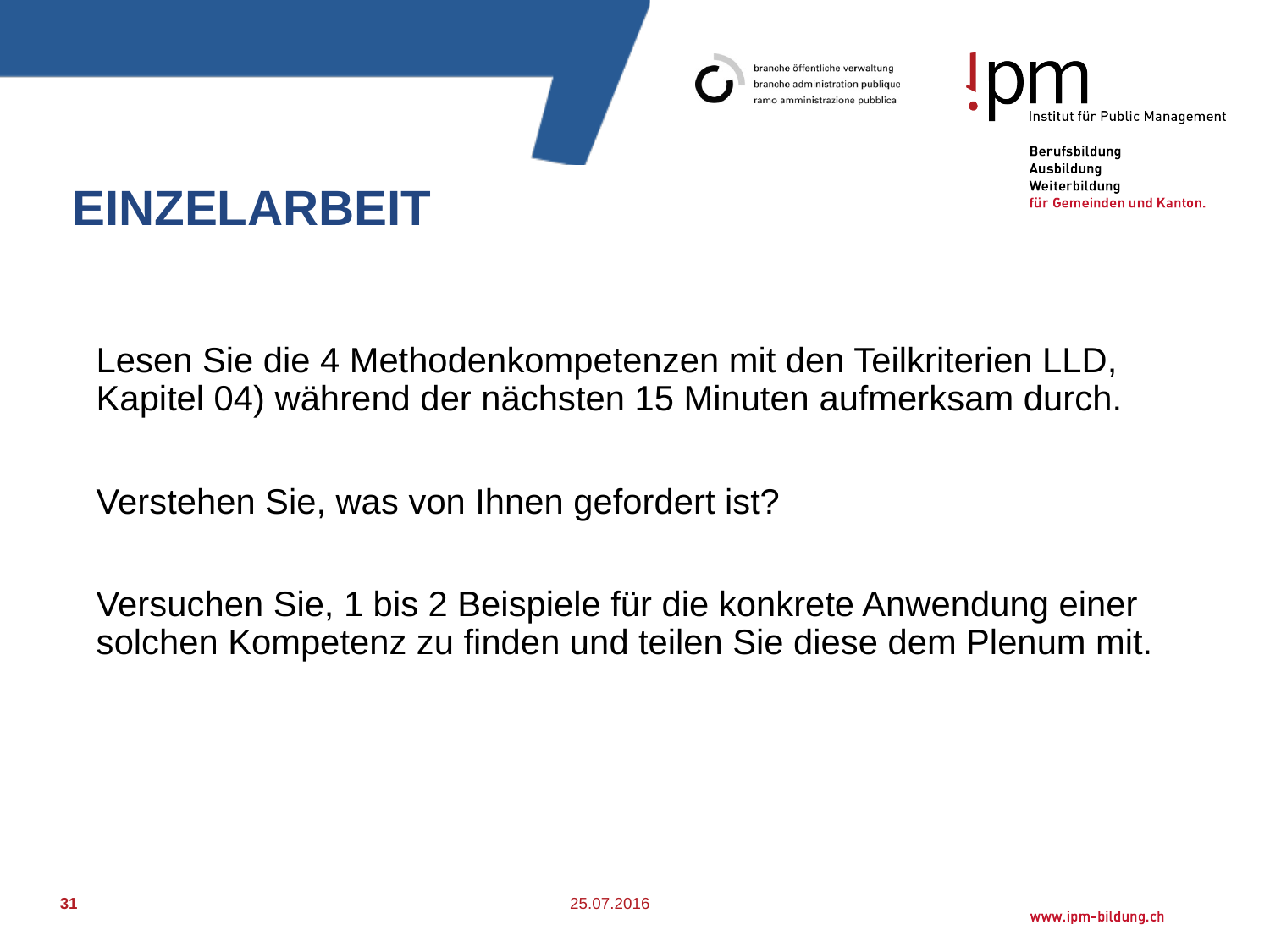

# Einzelarbeit
	Lesen Sie die 4 Methodenkompetenzen mit den Teilkriterien LLD, Kapitel 04) während der nächsten 15 Minuten aufmerksam durch.

	Verstehen Sie, was von Ihnen gefordert ist?

	Versuchen Sie, 1 bis 2 Beispiele für die konkrete Anwendung einer solchen Kompetenz zu finden und teilen Sie diese dem Plenum mit.
31
25.07.2016